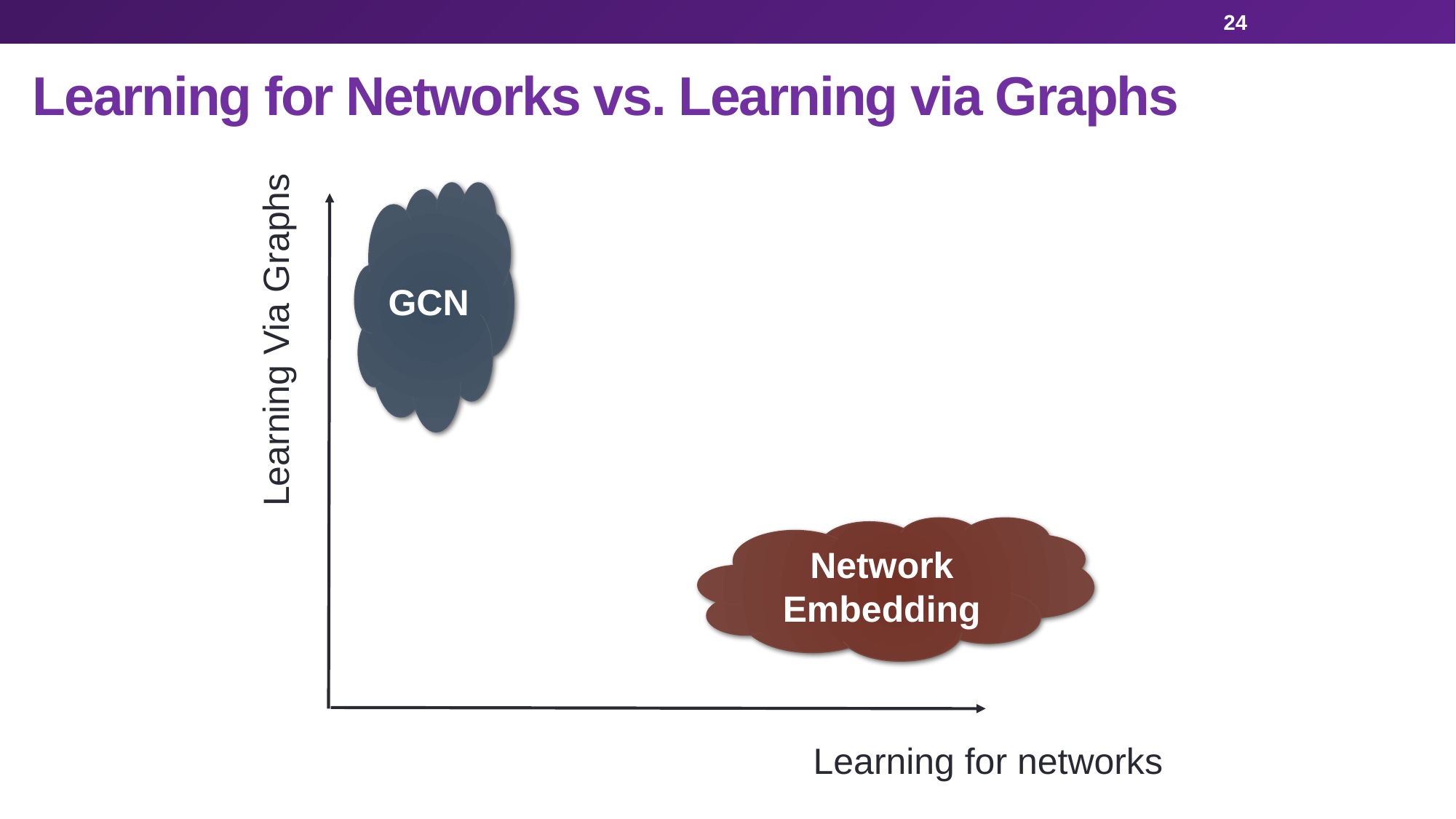

24
# Learning for Networks vs. Learning via Graphs
Learning Via Graphs
GCN
Network Embedding
Learning for networks